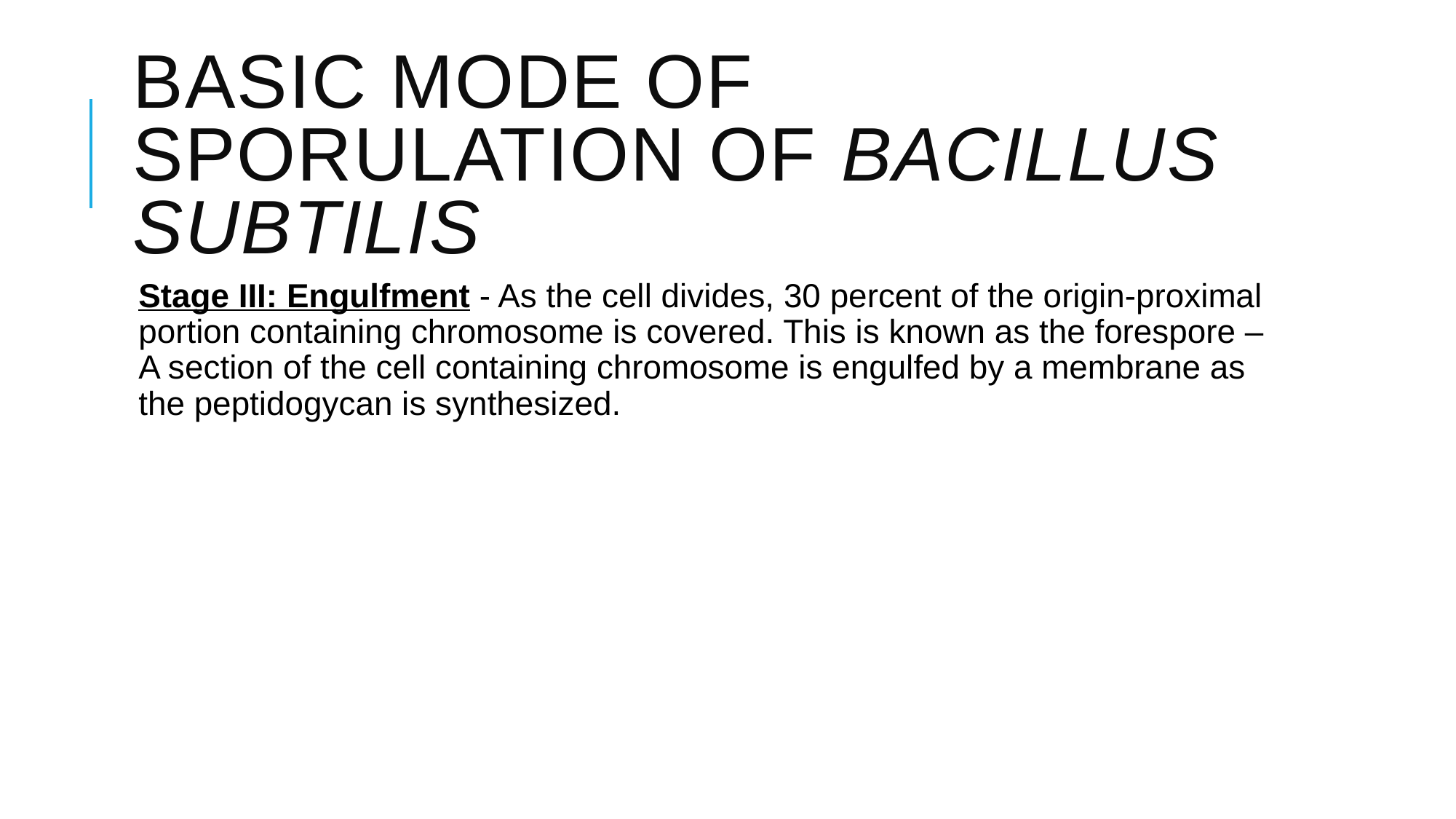

# Basic mode of sporulation of Bacillus subtilis
Stage III: Engulfment - As the cell divides, 30 percent of the origin-proximal portion containing chromosome is covered. This is known as the forespore – A section of the cell containing chromosome is engulfed by a membrane as the peptidogycan is synthesized.